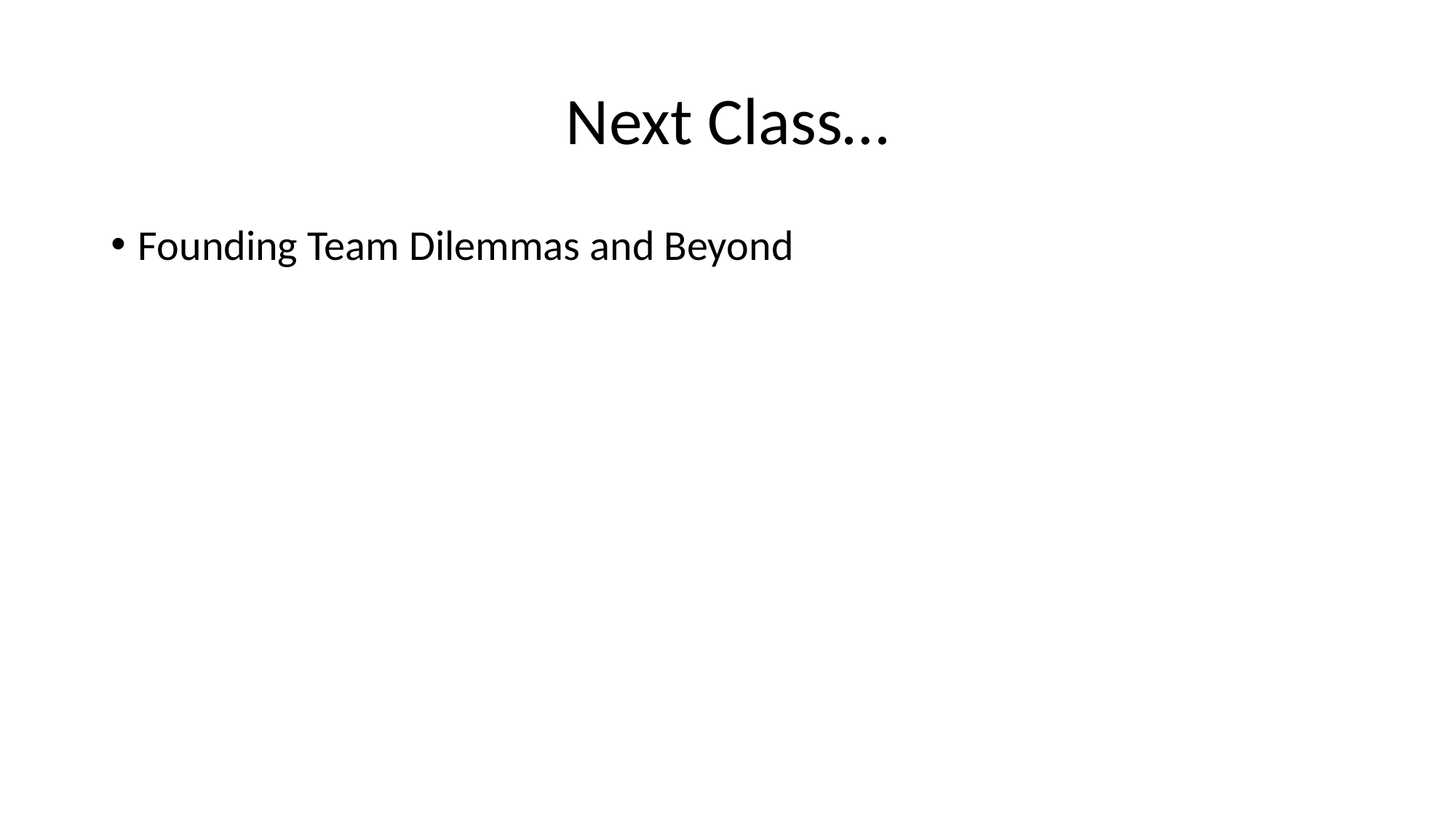

# Next Class…
Founding Team Dilemmas and Beyond